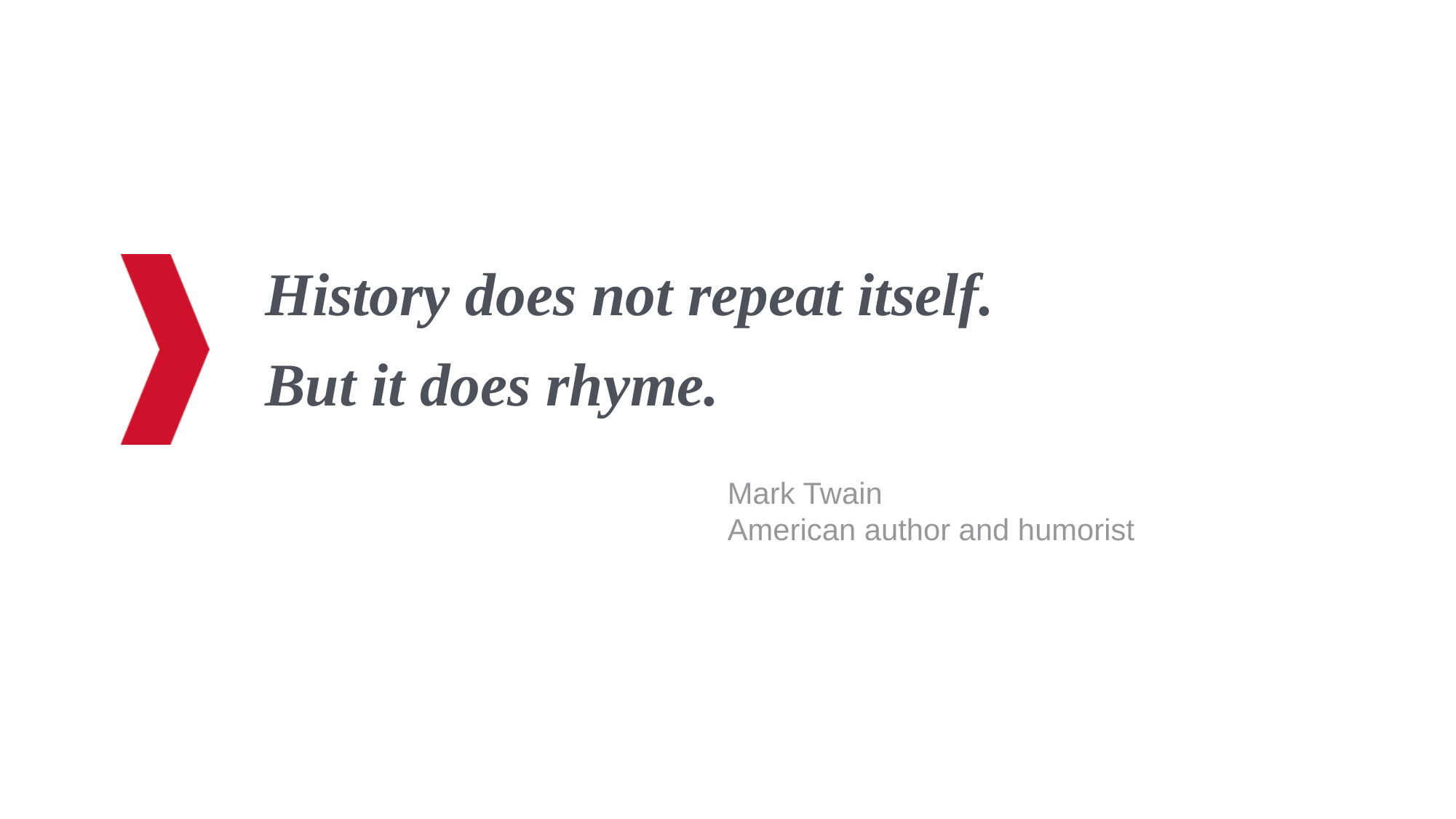

History does not repeat itself.
But it does rhyme.
Mark Twain
American author and humorist